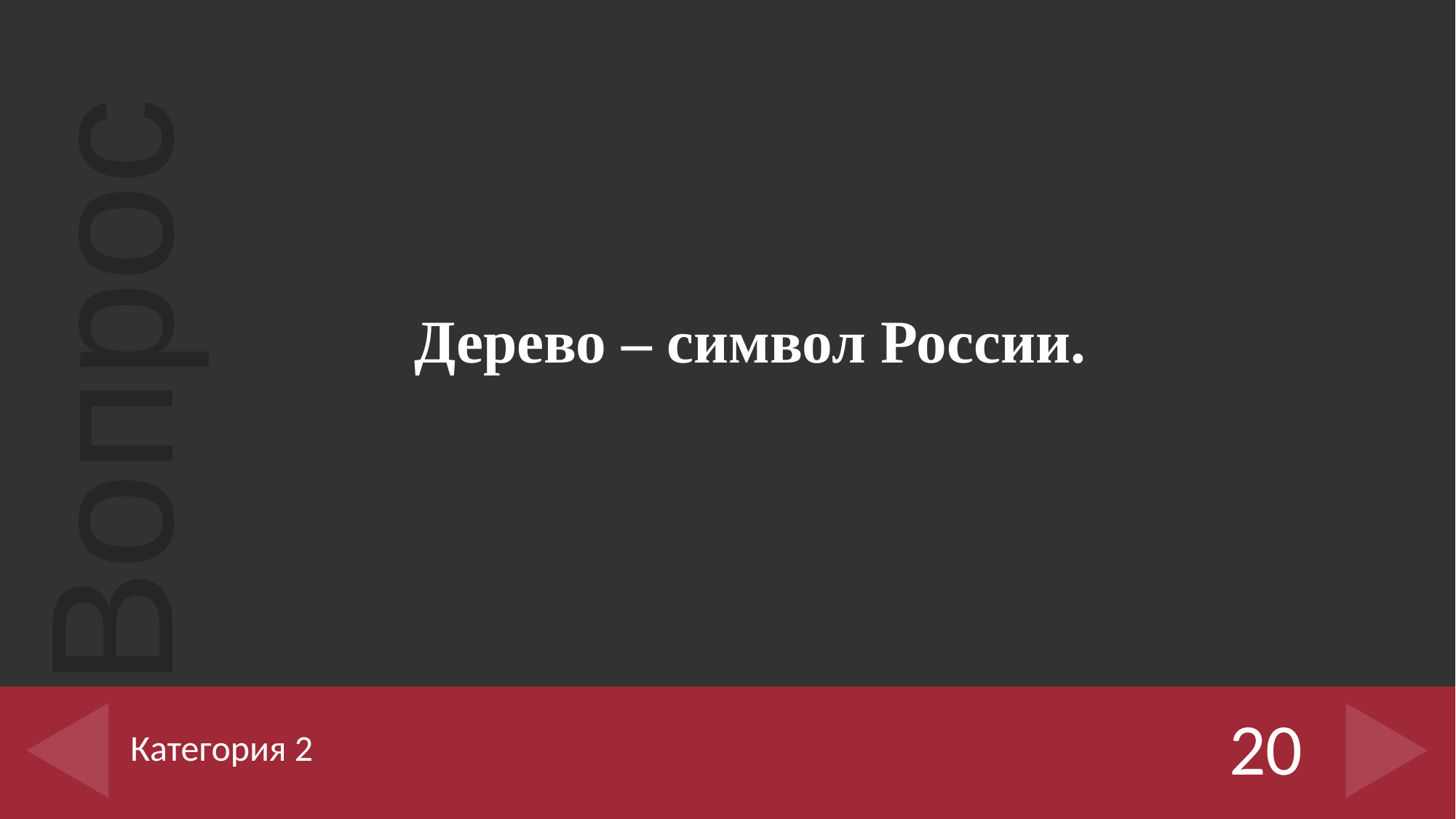

Дерево – символ России.
# Категория 2
20